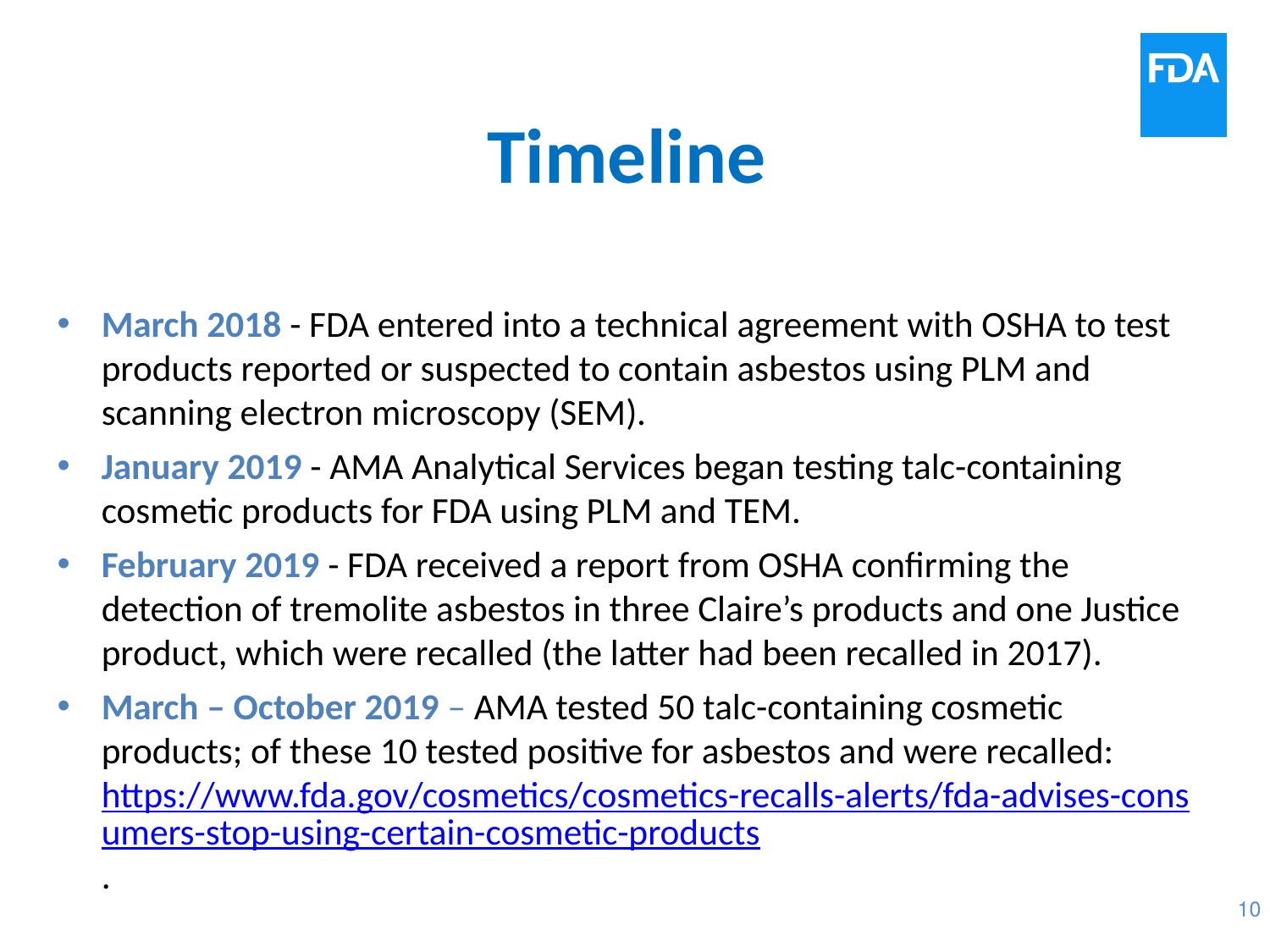

# Timeline
March 2018 - FDA entered into a technical agreement with OSHA to test products reported or suspected to contain asbestos using PLM and scanning electron microscopy (SEM).
January 2019 - AMA Analytical Services began testing talc-containing cosmetic products for FDA using PLM and TEM.
February 2019 - FDA received a report from OSHA confirming the detection of tremolite asbestos in three Claire’s products and one Justice product, which were recalled (the latter had been recalled in 2017).
March – October 2019 – AMA tested 50 talc-containing cosmetic products; of these 10 tested positive for asbestos and were recalled:   https://www.fda.gov/cosmetics/cosmetics-recalls-alerts/fda-advises-consumers-stop-using-certain-cosmetic-products.
10